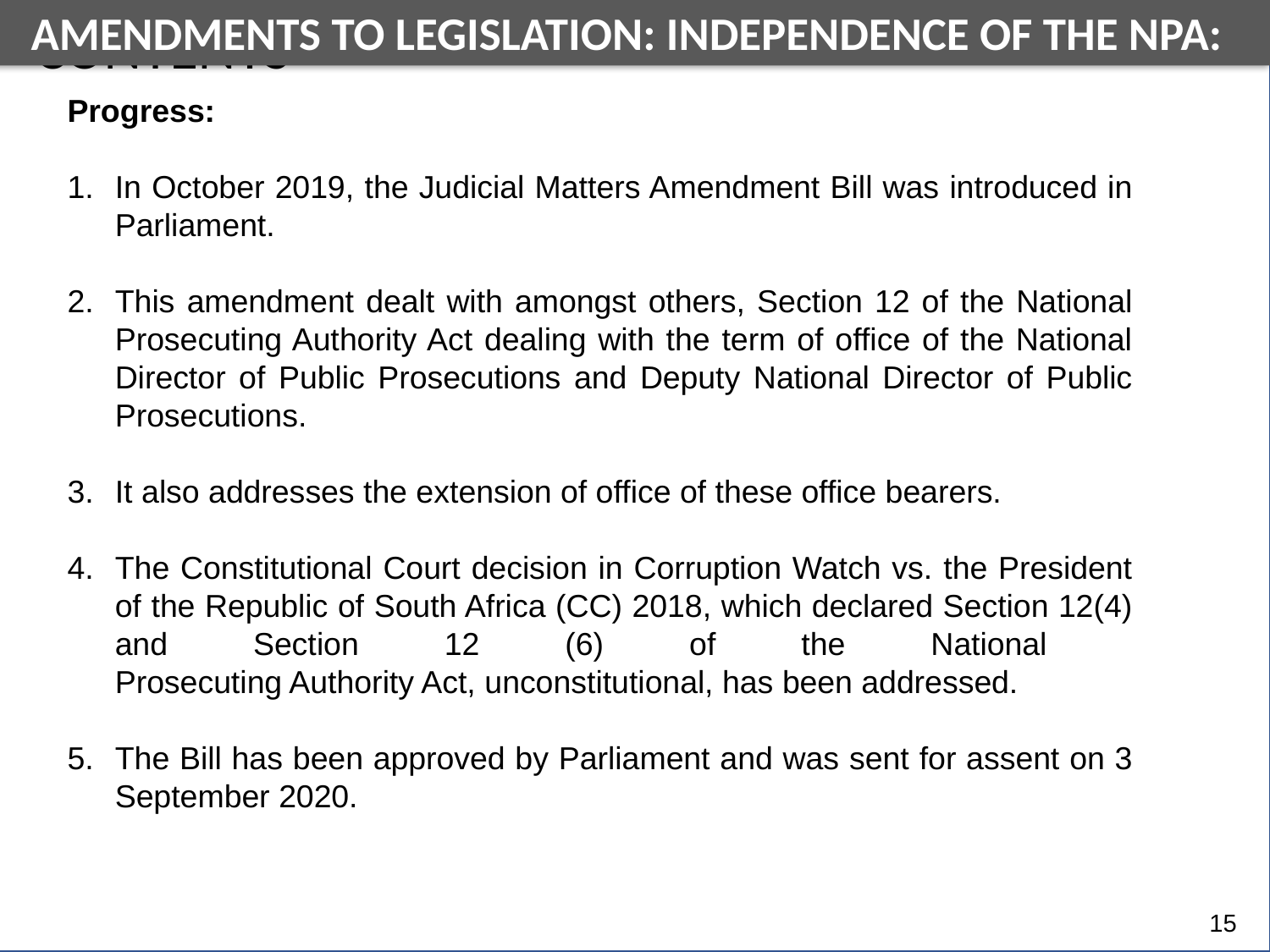

Amendments to legislation: independence of the npa:
# CONTENTS
Progress:

In October 2019, the Judicial Matters Amendment Bill was introduced in Parliament.

This amendment dealt with amongst others, Section 12 of the National Prosecuting Authority Act dealing with the term of office of the National Director of Public Prosecutions and Deputy National Director of Public Prosecutions.

It also addresses the extension of office of these office bearers.

The Constitutional Court decision in Corruption Watch vs. the President of the Republic of South Africa (CC) 2018, which declared Section 12(4) and Section 12 (6) of the National
Prosecuting Authority Act, unconstitutional, has been addressed.

The Bill has been approved by Parliament and was sent for assent on 3 September 2020.

15
15